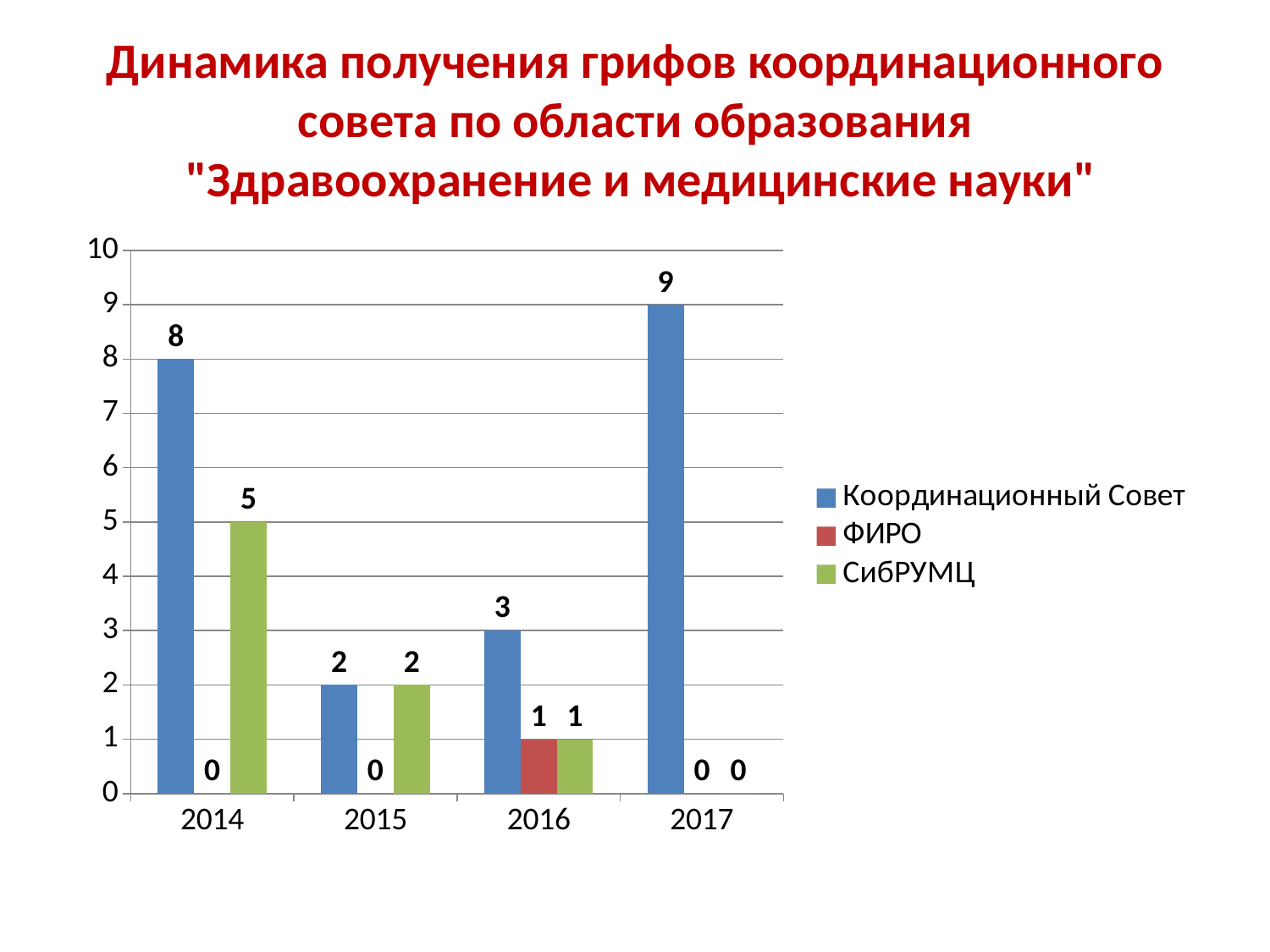

# Динамика получения грифов координационного совета по области образования "Здравоохранение и медицинские науки"

### Chart

| Category | Координационный Совет | ФИРО | СибРУМЦ |
|---|---|---|---|
| 2014 | 8.0 | 0.0 | 5.0 |
| 2015 | 2.0 | 0.0 | 2.0 |
| 2016 | 3.0 | 1.0 | 1.0 |
| 2017 | 9.0 | 0.0 | 0.0 |